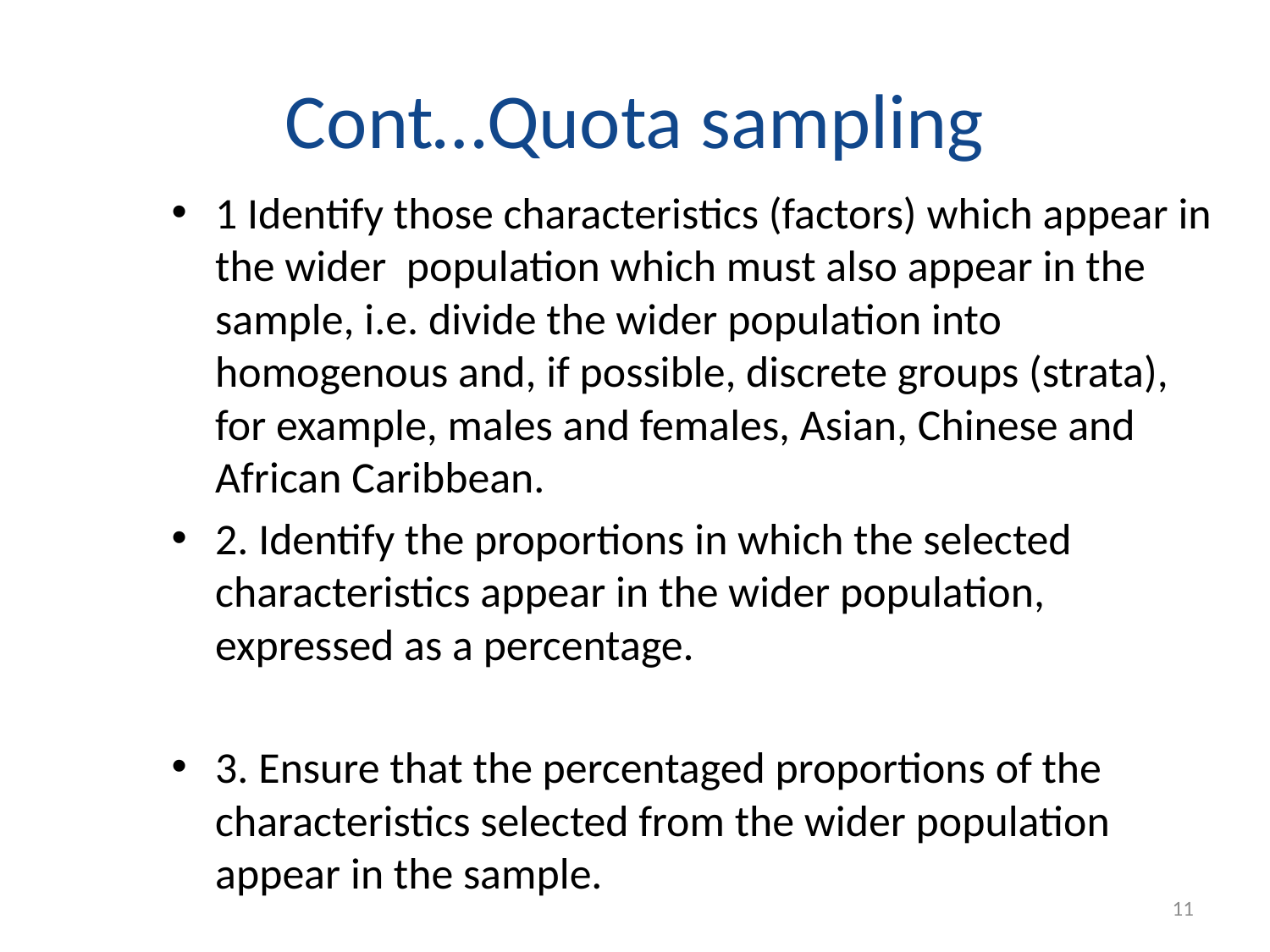

# Cont…Quota sampling
1 Identify those characteristics (factors) which appear in the wider  population which must also appear in the sample, i.e. divide the wider population into homogenous and, if possible, discrete groups (strata), for example, males and females, Asian, Chinese and African Caribbean.
2. Identify the proportions in which the selected characteristics appear in the wider population, expressed as a percentage.

3. Ensure that the percentaged proportions of the characteristics selected from the wider population appear in the sample.

11